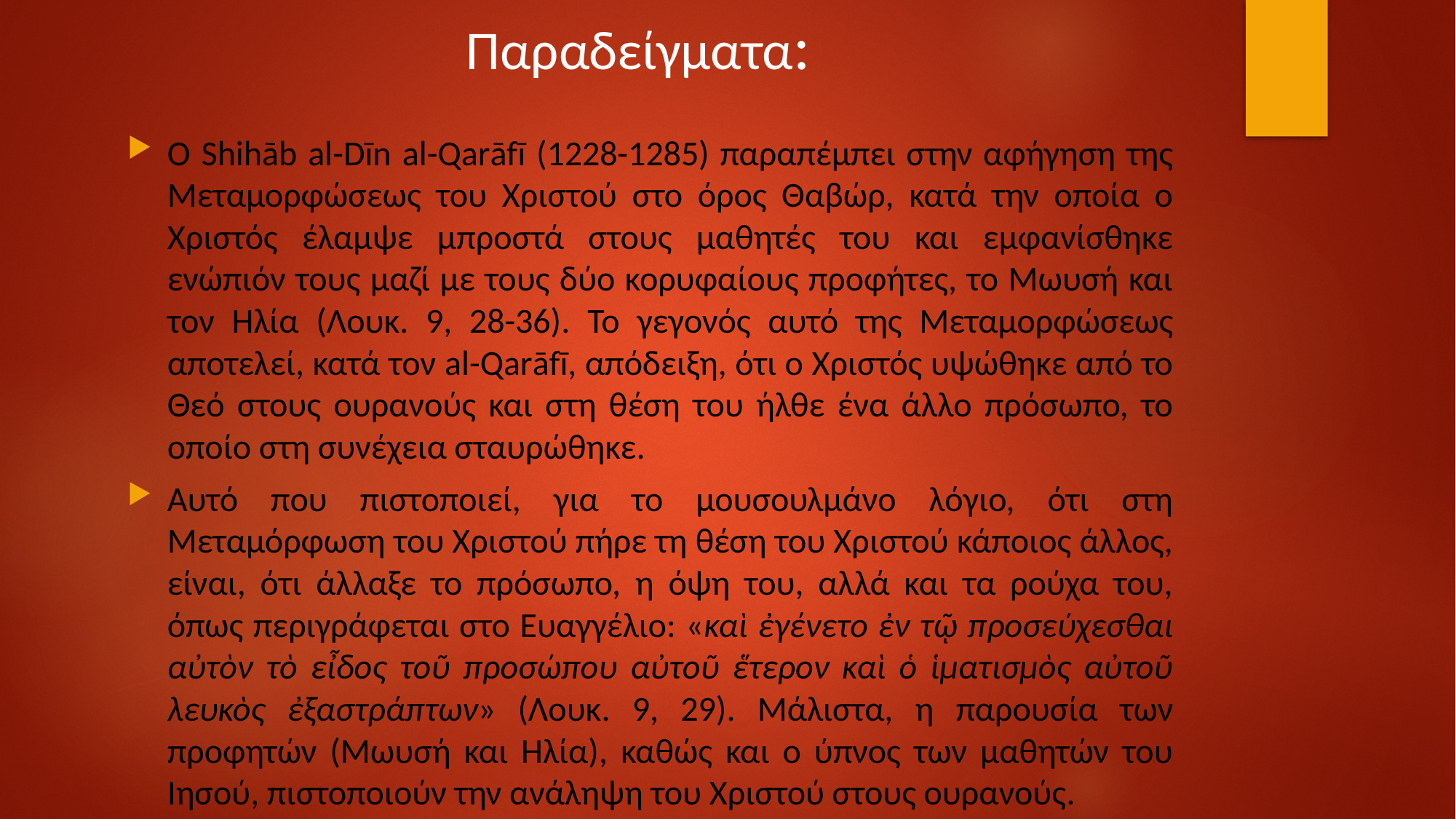

# Παραδείγματα:

Ο Shihāb al-Dīn al-Qarāfī (1228-1285) παραπέμπει στην αφήγηση της Μεταμορφώσεως του Χριστού στο όρος Θαβώρ, κατά την οποία ο Χριστός έλαμψε μπροστά στους μαθητές του και εμφανίσθηκε ενώπιόν τους μαζί με τους δύο κορυφαίους προφήτες, το Μωυσή και τον Ηλία (Λουκ. 9, 28-36). Το γεγονός αυτό της Μεταμορφώσεως αποτελεί, κατά τον al-Qarāfī, απόδειξη, ότι ο Χριστός υψώθηκε από το Θεό στους ουρανούς και στη θέση του ήλθε ένα άλλο πρόσωπο, το οποίο στη συνέχεια σταυρώθηκε.
Αυτό που πιστοποιεί, για το μουσουλμάνο λόγιο, ότι στη Μεταμόρφωση του Χριστού πήρε τη θέση του Χριστού κάποιος άλλος, είναι, ότι άλλαξε το πρόσωπο, η όψη του, αλλά και τα ρούχα του, όπως περιγράφεται στο Ευαγγέλιο: «καὶ ἐγένετο ἐν τῷ προσεύχεσθαι αὐτὸν τὸ εἶδος τοῦ προσώπου αὐτοῦ ἕτερον καὶ ὁ ἱματισμὸς αὐτοῦ λευκὸς ἐξαστράπτων» (Λουκ. 9, 29). Μάλιστα, η παρουσία των προφητών (Μωυσή και Ηλία), καθώς και ο ύπνος των μαθητών του Ιησού, πιστοποιούν την ανάληψη του Χριστού στους ουρανούς.